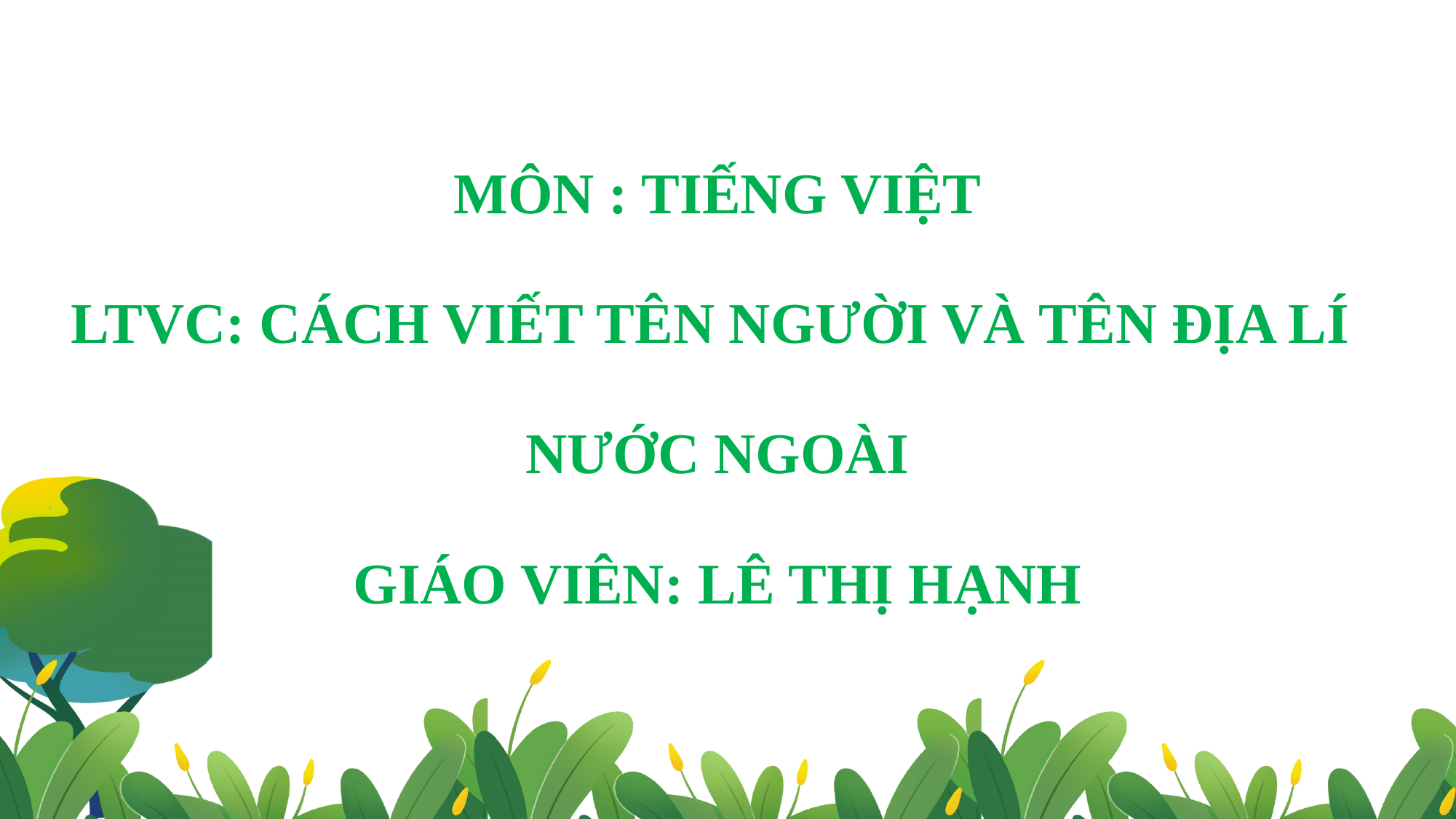

MÔN : TIẾNG VIỆT
LTVC: CÁCH VIẾT TÊN NGƯỜI VÀ TÊN ĐỊA LÍ
NƯỚC NGOÀI
GIÁO VIÊN: LÊ THỊ HẠNH